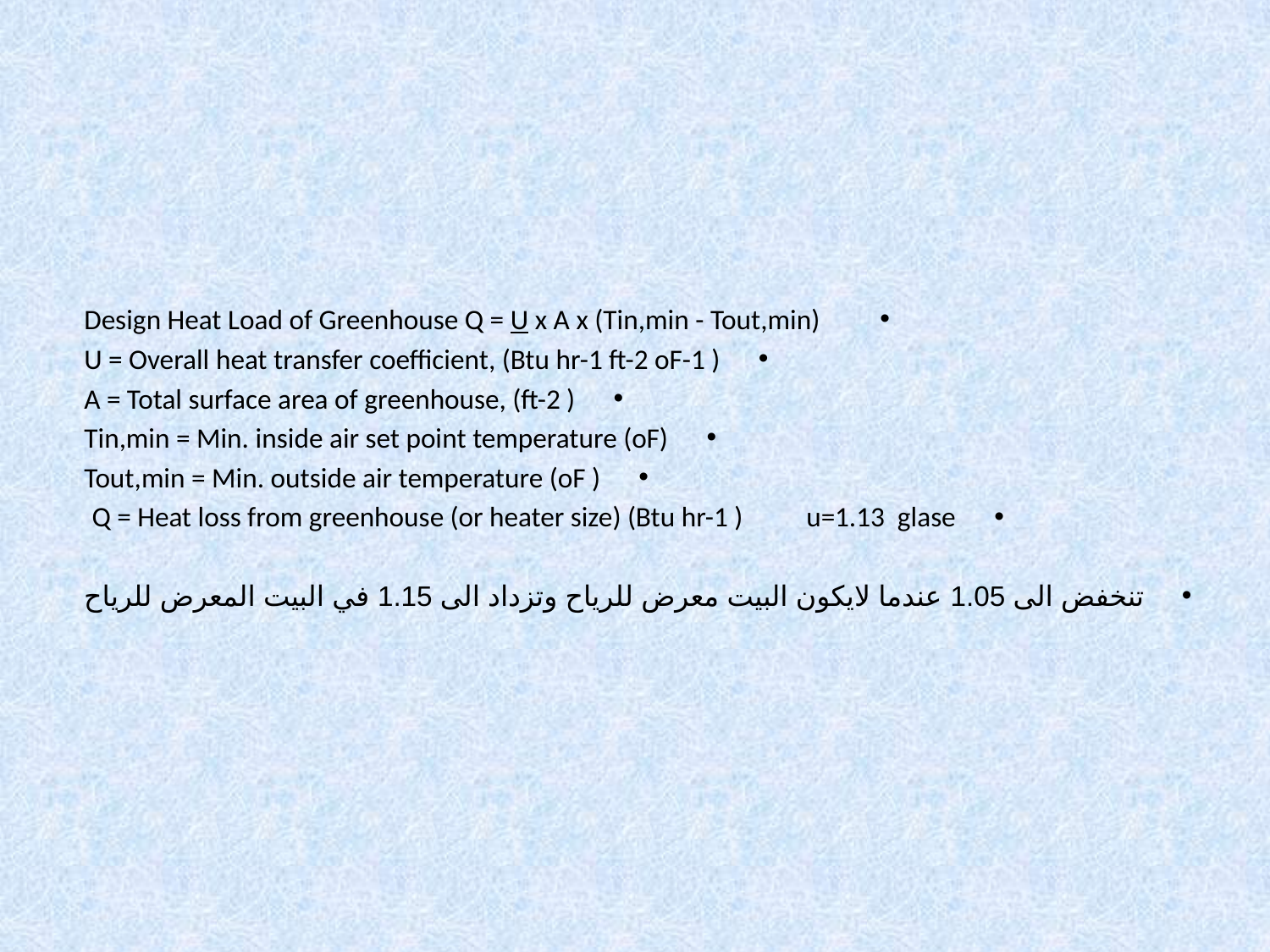

#

   Design Heat Load of Greenhouse Q = U x A x (Tin,min - Tout,min)
U = Overall heat transfer coefficient, (Btu hr-1 ft-2 oF-1 )
A = Total surface area of greenhouse, (ft-2 )
Tin,min = Min. inside air set point temperature (oF)
Tout,min = Min. outside air temperature (oF )
Q = Heat loss from greenhouse (or heater size) (Btu hr-1 )          u=1.13  glase

تنخفض الى 1.05 عندما لايكون البيت معرض للرياح وتزداد الى 1.15 في البيت المعرض للرياح